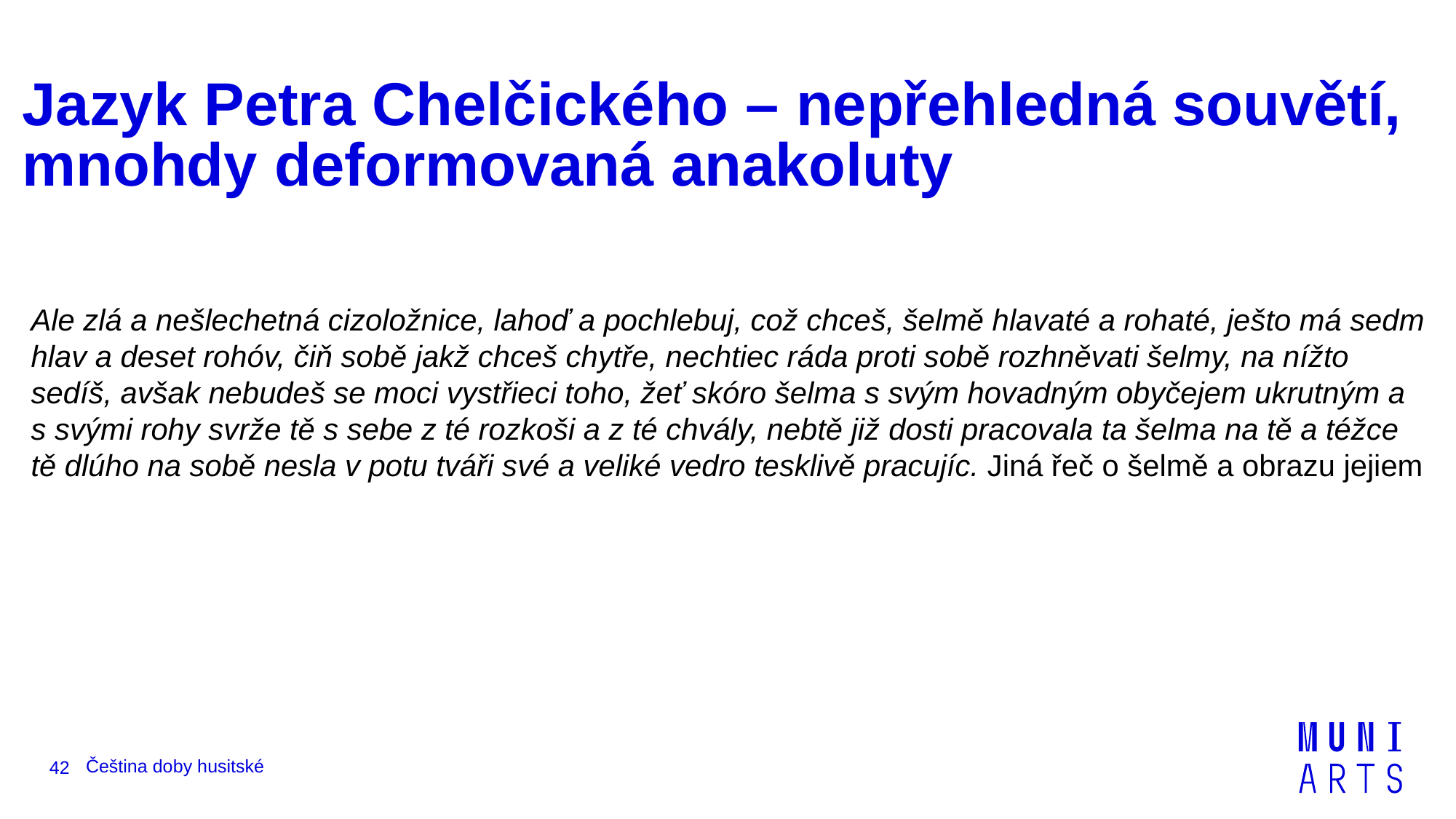

# Jazyk Petra Chelčického – nepřehledná souvětí, mnohdy deformovaná anakoluty
Ale zlá a nešlechetná cizoložnice, lahoď a pochlebuj, což chceš, šelmě hlavaté a rohaté, ješto má sedm hlav a deset rohóv, čiň sobě jakž chceš chytře, nechtiec ráda proti sobě rozhněvati šelmy, na nížto  sedíš, avšak nebudeš se moci vystřieci toho, žeť skóro šelma s svým hovadným obyčejem ukrutným a s svými rohy svrže tě s sebe z té rozkoši a z té chvály, nebtě již dosti pracovala ta šelma na tě a téžce tě dlúho na sobě nesla v potu tváři své a veliké vedro tesklivě pracujíc. Jiná řeč o šelmě a obrazu jejiem
Čeština doby husitské
42